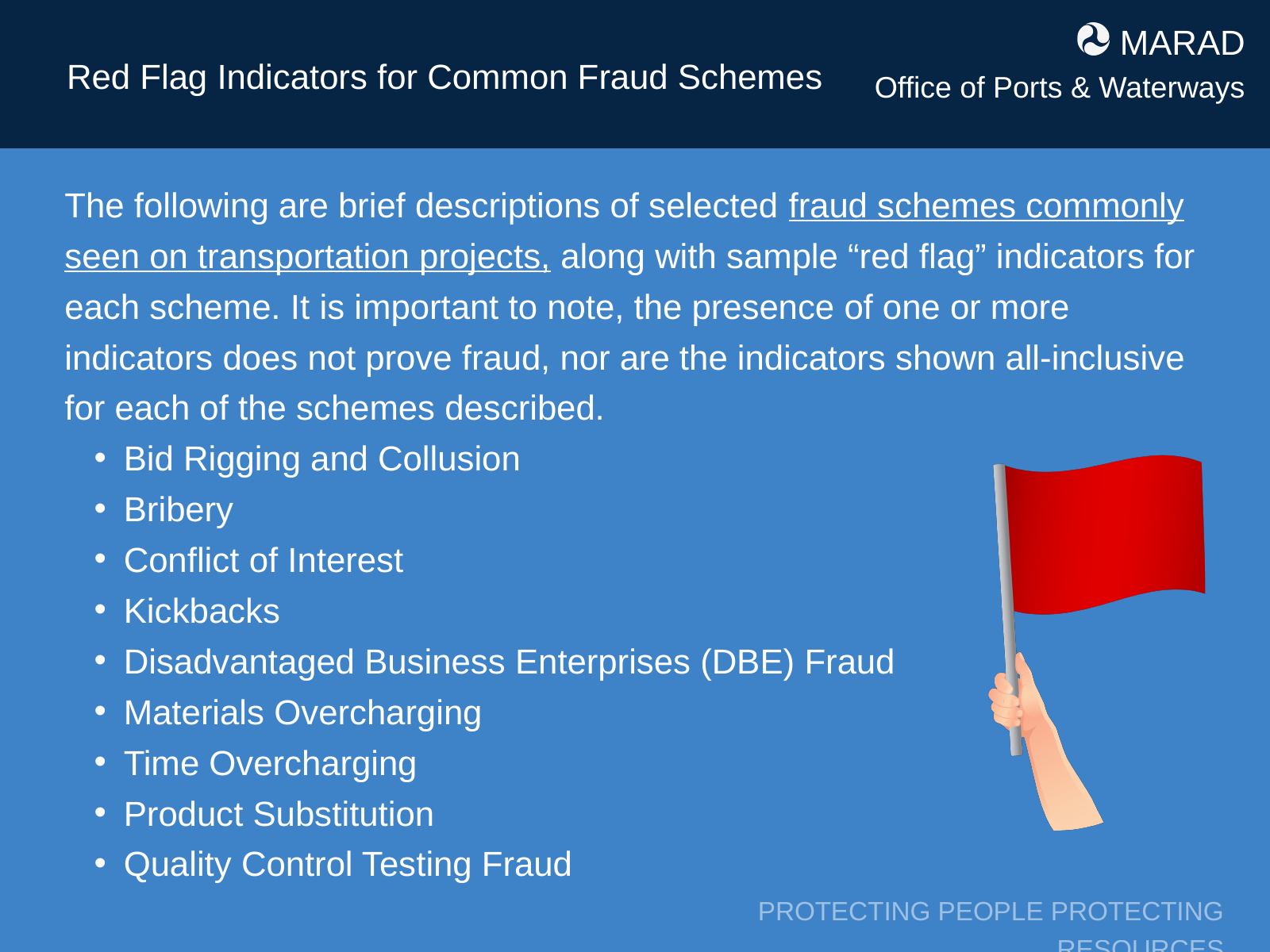

MARAD
Office of Ports & Waterways

Red Flag Indicators for Common Fraud Schemes
The following are brief descriptions of selected fraud schemes commonly seen on transportation projects, along with sample “red flag” indicators for each scheme. It is important to note, the presence of one or more indicators does not prove fraud, nor are the indicators shown all-inclusive for each of the schemes described.
Bid Rigging and Collusion
Bribery
Conflict of Interest
Kickbacks
Disadvantaged Business Enterprises (DBE) Fraud
Materials Overcharging
Time Overcharging
Product Substitution
Quality Control Testing Fraud

PROTECTING PEOPLE PROTECTING RESOURCES